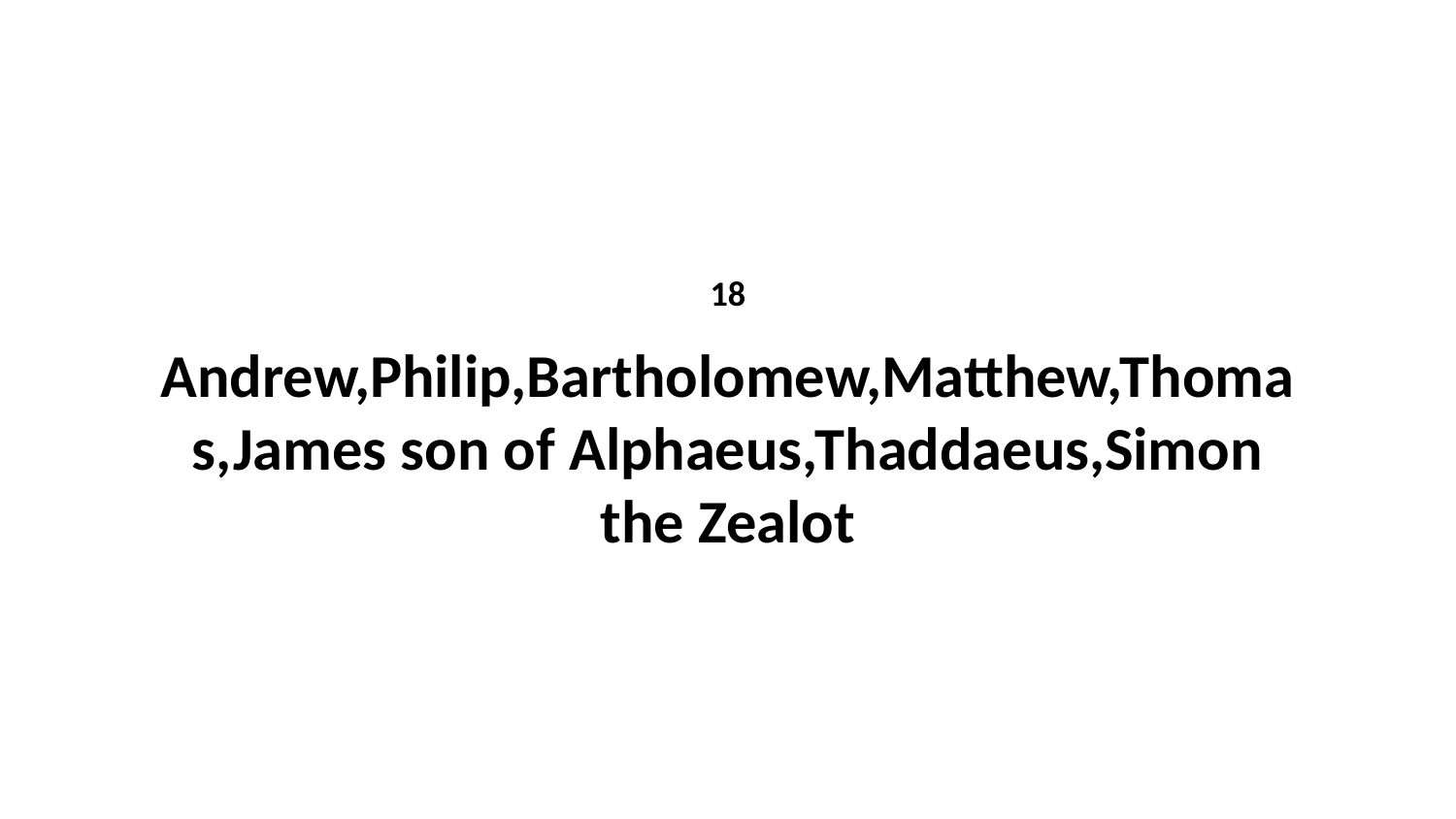

18 Andrew,Philip,Bartholomew,Matthew,Thomas,James son of Alphaeus,Thaddaeus,Simon the Zealot